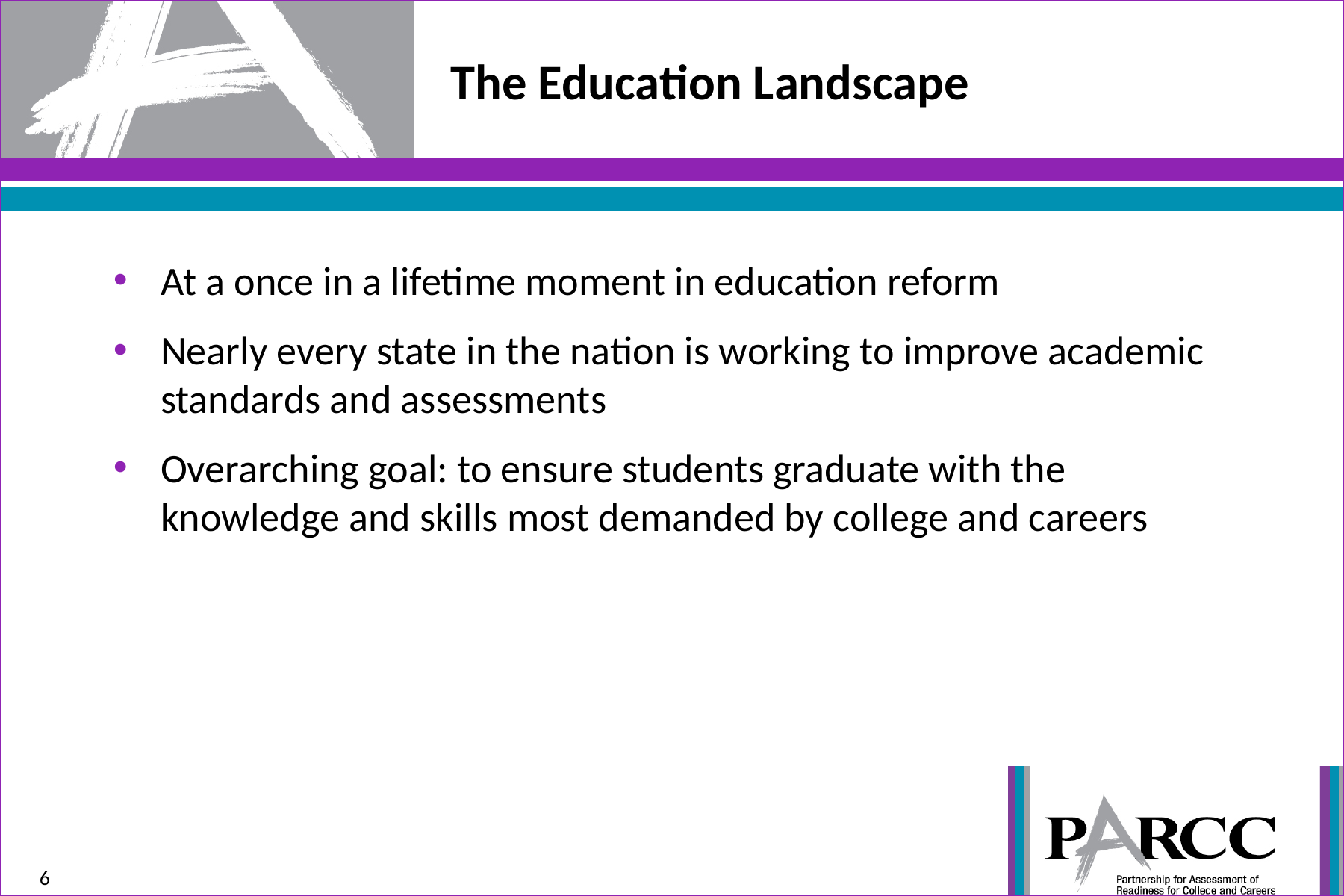

# The Education Landscape
At a once in a lifetime moment in education reform
Nearly every state in the nation is working to improve academic standards and assessments
Overarching goal: to ensure students graduate with the knowledge and skills most demanded by college and careers
6